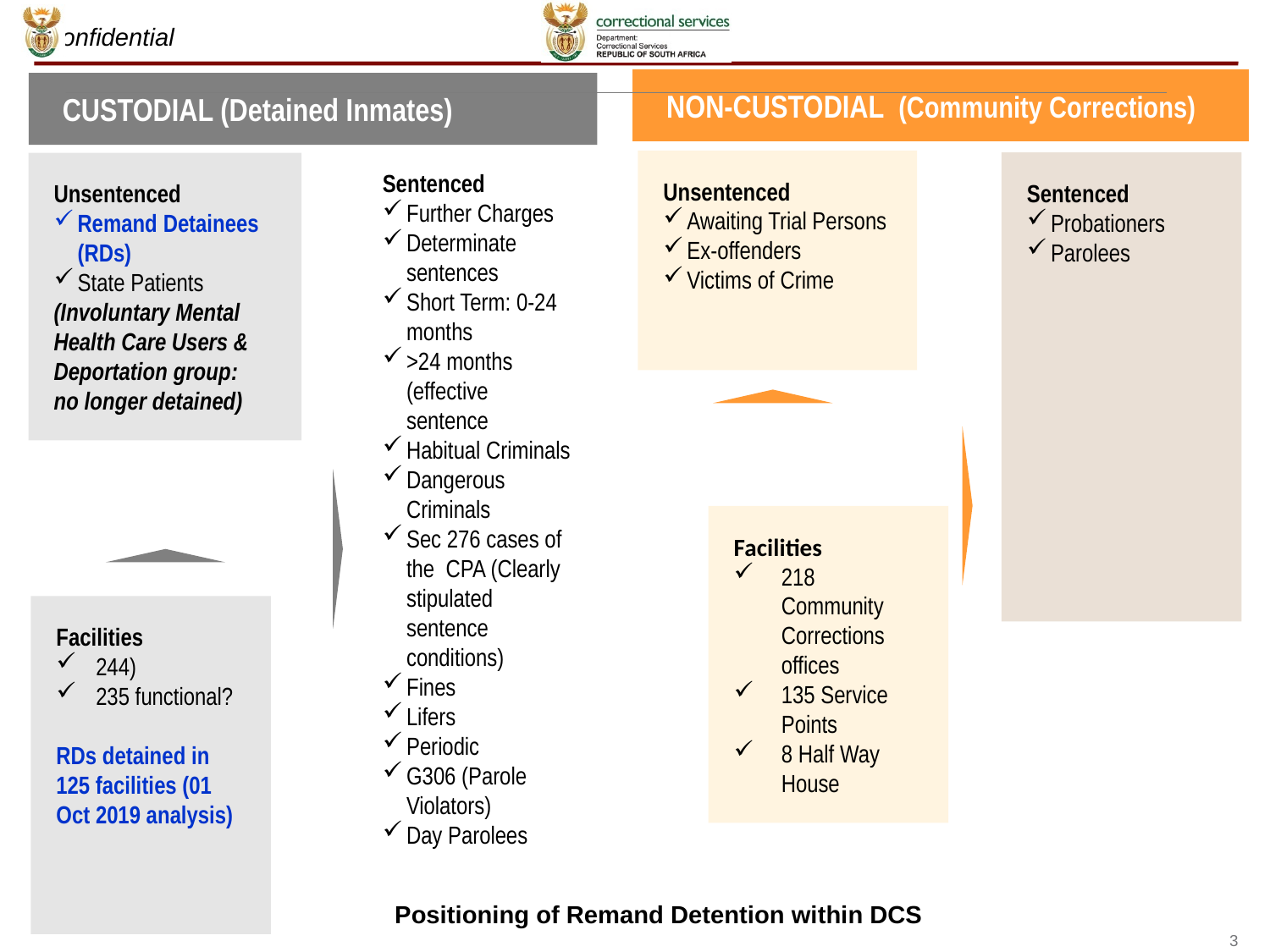

# 1. Positioning of Remand Detention within DCS
NON-CUSTODIAL  (Community Corrections)
CUSTODIAL (Detained Inmates)
Sentenced
Further Charges
Determinate sentences
Short Term: 0-24 months
>24 months (effective  sentence
Habitual Criminals
Dangerous Criminals
Sec 276 cases of the  CPA (Clearly stipulated  sentence conditions)
Fines
Lifers
Periodic
G306 (Parole Violators)
Day Parolees
Unsentenced
Awaiting Trial Persons
Ex-offenders
Victims of Crime

Sentenced
Probationers
Parolees

Unsentenced
Remand Detainees (RDs)
State Patients
(Involuntary Mental Health Care Users & Deportation group:
no longer detained)

Facilities
218 Community Corrections offices
135 Service Points
8 Half Way House

Facilities
244)
235 functional?

RDs detained in 125 facilities (01 Oct 2019 analysis)

Positioning of Remand Detention within DCS